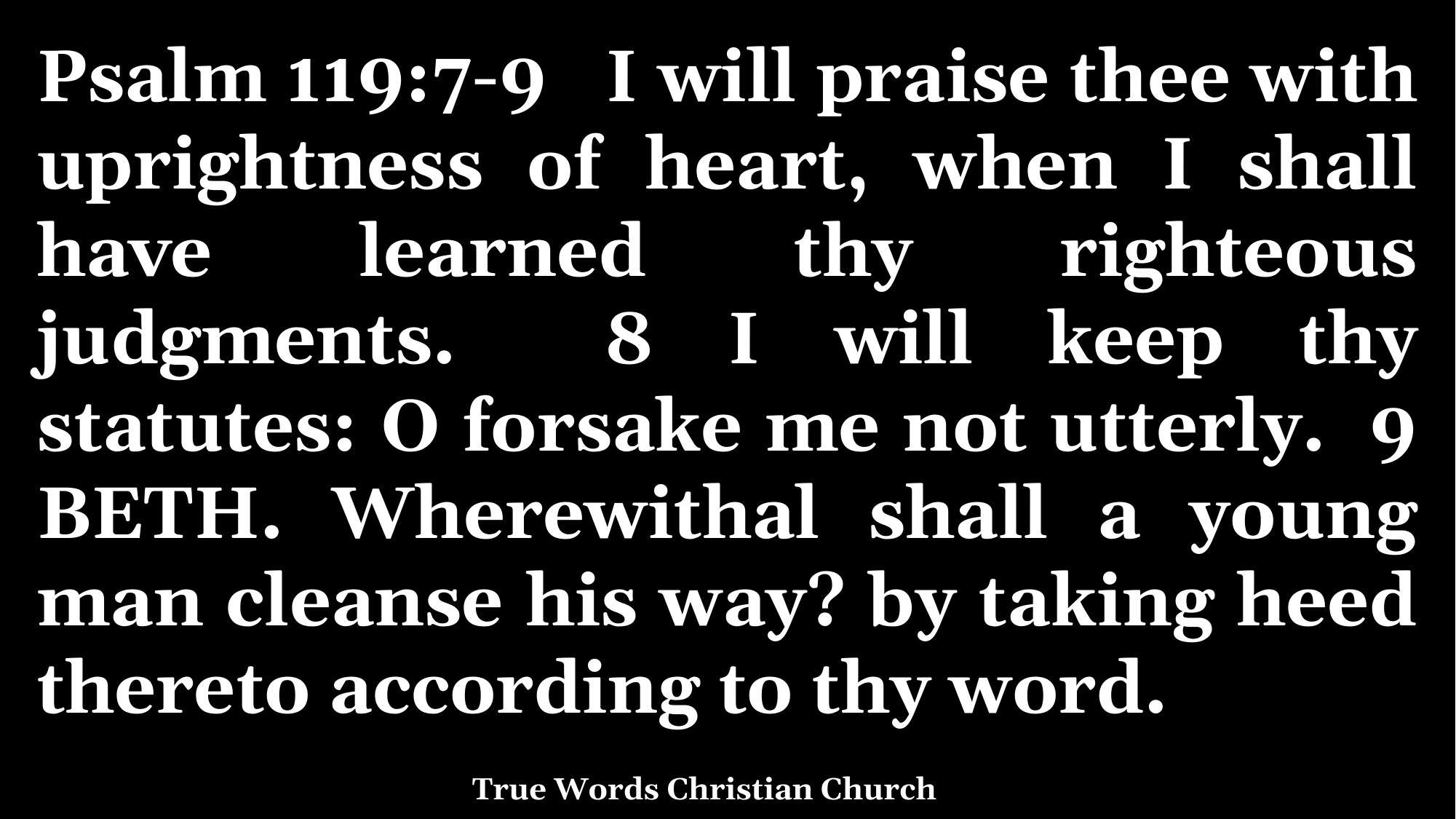

Psalm 119:7-9   I will praise thee with uprightness of heart, when I shall have learned thy righteous judgments.  8 I will keep thy statutes: O forsake me not utterly.  9 BETH. Wherewithal shall a young man cleanse his way? by taking heed thereto according to thy word.
True Words Christian Church